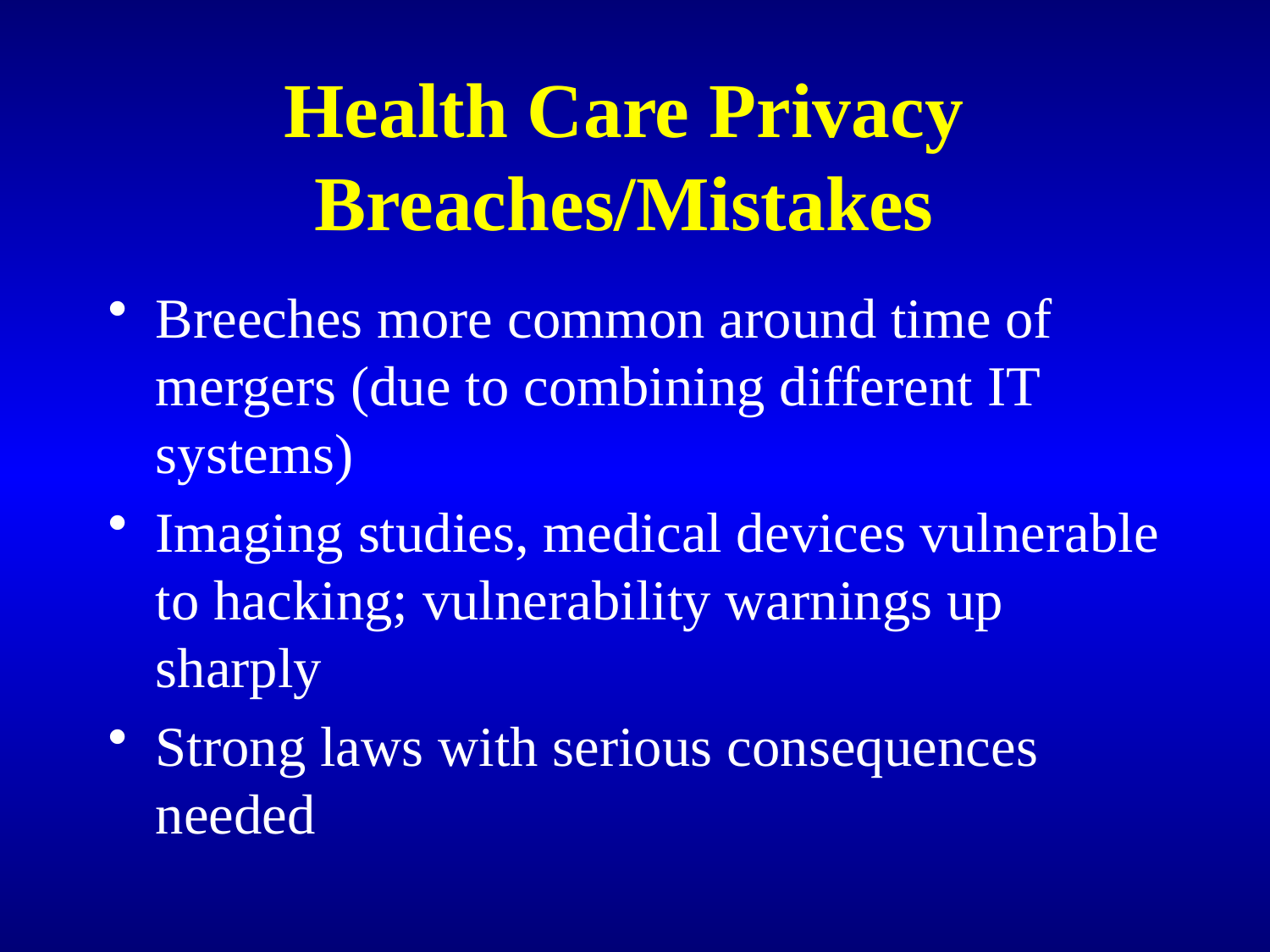

# Health Care Privacy Breaches/Mistakes
Breeches more common around time of mergers (due to combining different IT systems)
Imaging studies, medical devices vulnerable to hacking; vulnerability warnings up sharply
Strong laws with serious consequences needed